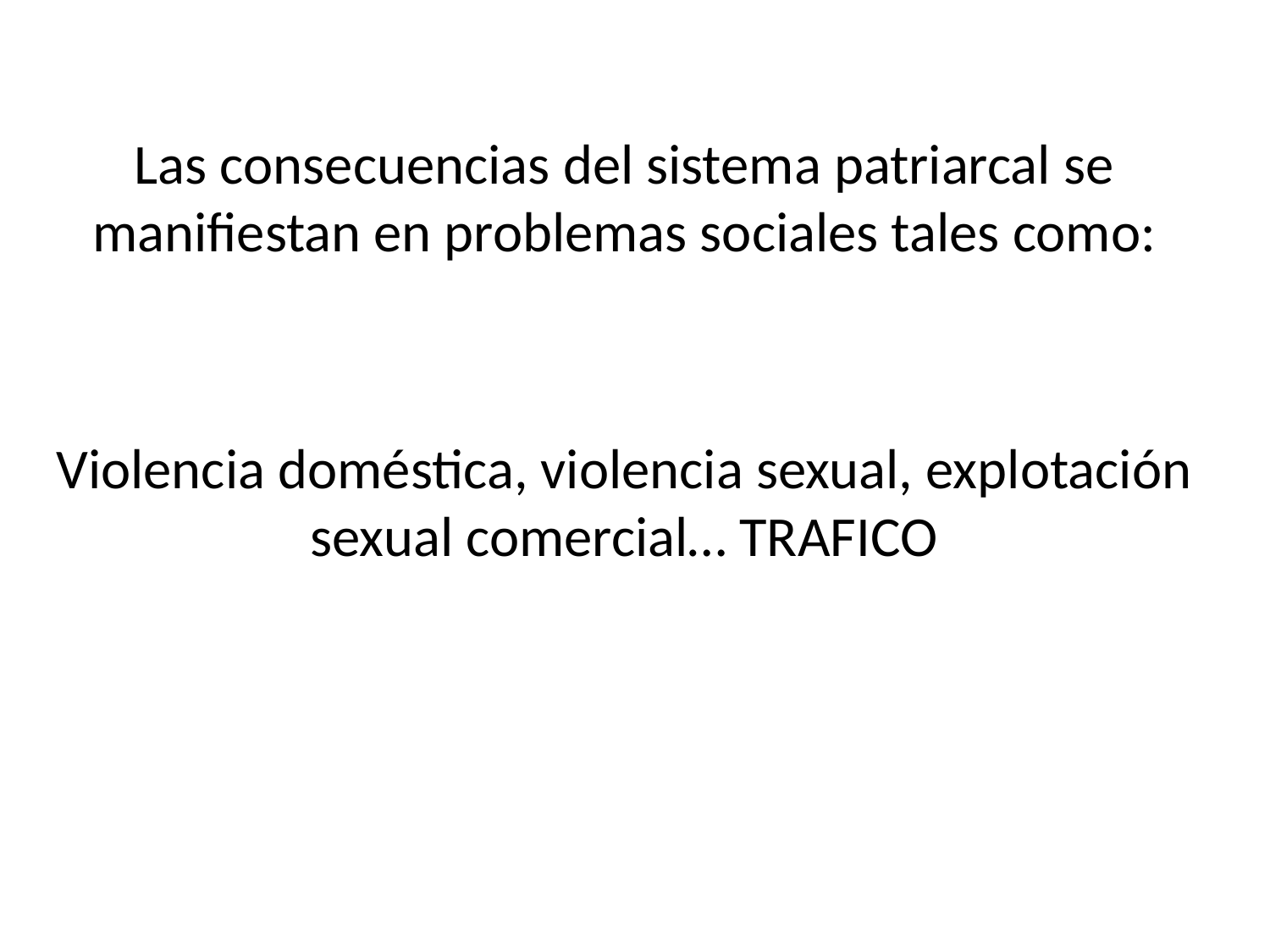

Las consecuencias del sistema patriarcal se manifiestan en problemas sociales tales como:

Violencia doméstica, violencia sexual, explotación sexual comercial… TRAFICO